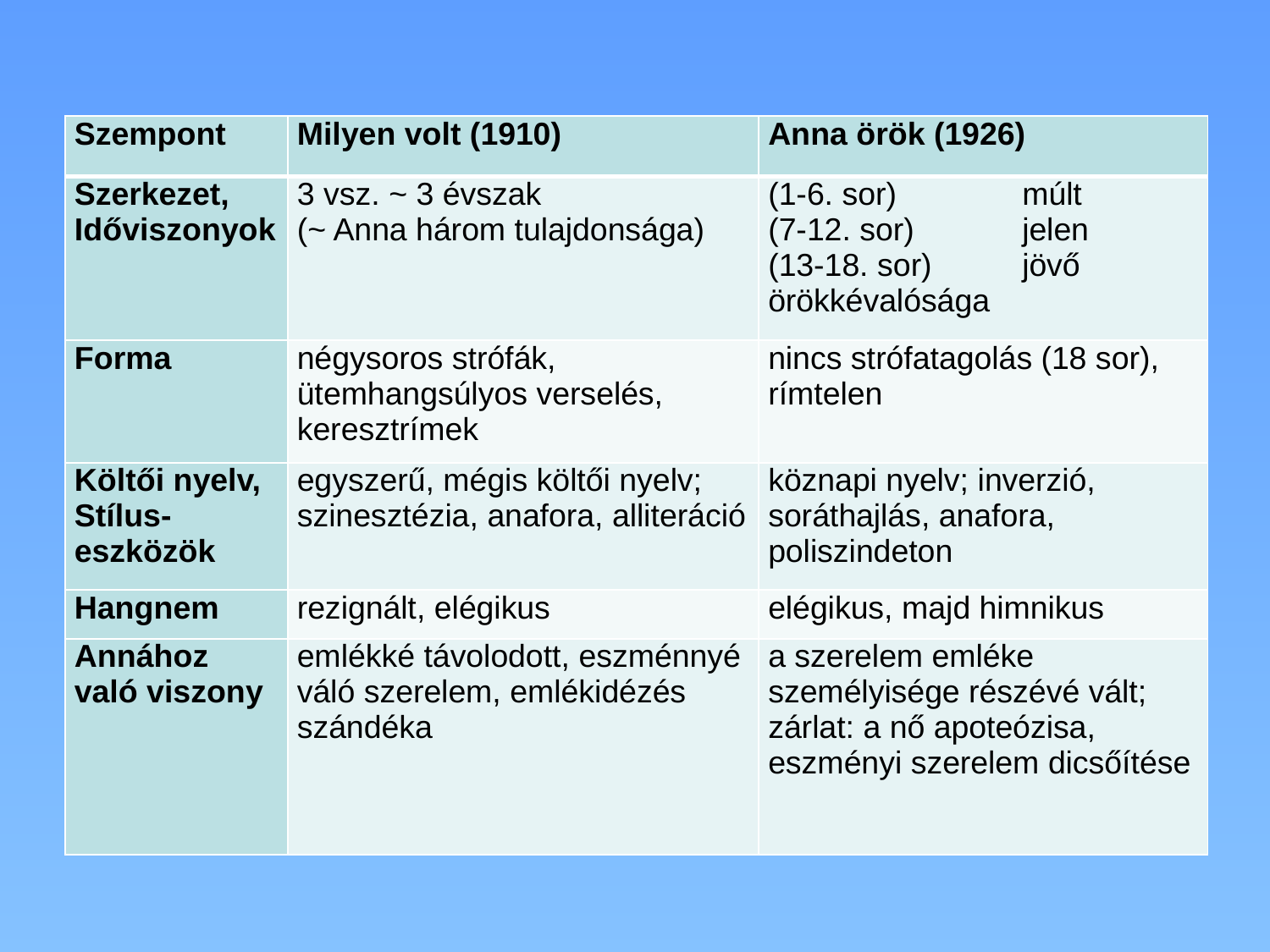

| Szempont | Milyen volt (1910) | Anna örök (1926) |
| --- | --- | --- |
| Szerkezet, Időviszonyok | 3 vsz. ~ 3 évszak (~ Anna három tulajdonsága) | (1-6. sor) múlt (7-12. sor) jelen (13-18. sor) jövő örökkévalósága |
| Forma | négysoros strófák, ütemhangsúlyos verselés, keresztrímek | nincs strófatagolás (18 sor), rímtelen |
| Költői nyelv, Stílus-eszközök | egyszerű, mégis költői nyelv; szinesztézia, anafora, alliteráció | köznapi nyelv; inverzió, soráthajlás, anafora, poliszindeton |
| Hangnem | rezignált, elégikus | elégikus, majd himnikus |
| Annához való viszony | emlékké távolodott, eszménnyé váló szerelem, emlékidézés szándéka | a szerelem emléke személyisége részévé vált; zárlat: a nő apoteózisa, eszményi szerelem dicsőítése |